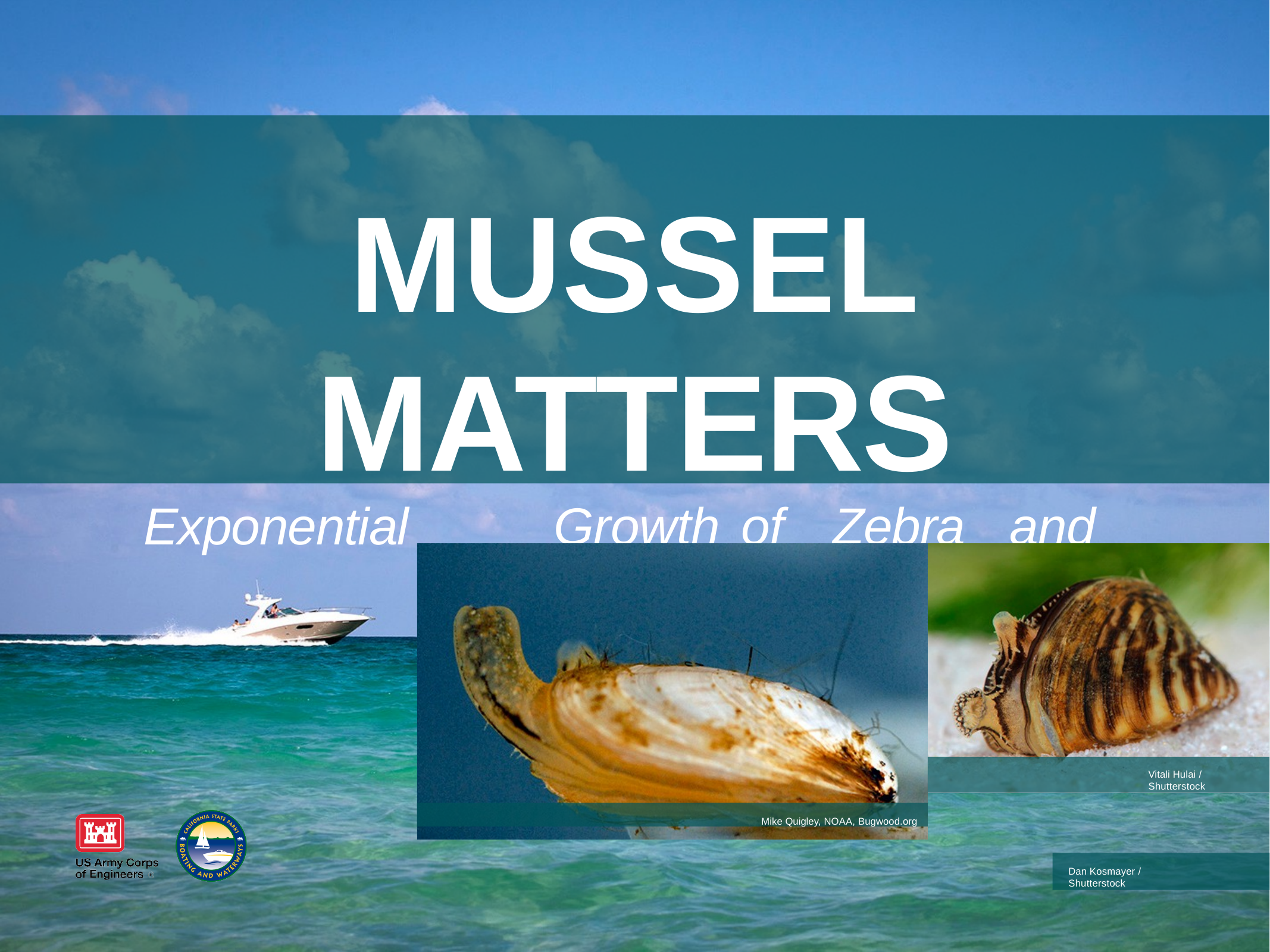

# MUSSEL MATTERS
Exponential	Growth	of	Zebra	and	Quagga	Mussels

Vitali Hulai / Shutterstock

Mike Quigley, NOAA, Bugwood.org

Dan Kosmayer / Shutterstock